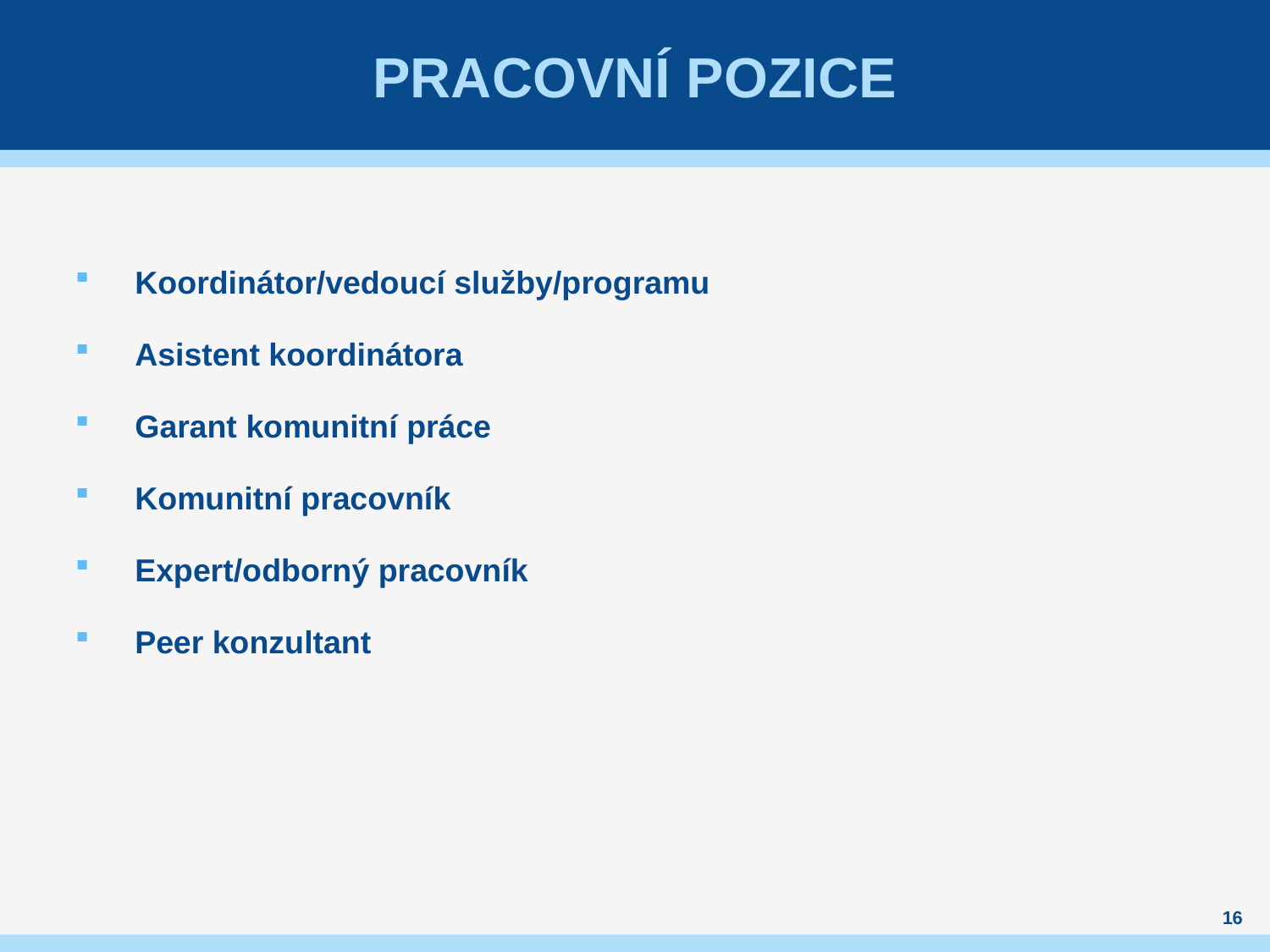

# pracovní pozice
Koordinátor/vedoucí služby/programu
Asistent koordinátora
Garant komunitní práce
Komunitní pracovník
Expert/odborný pracovník
Peer konzultant

16